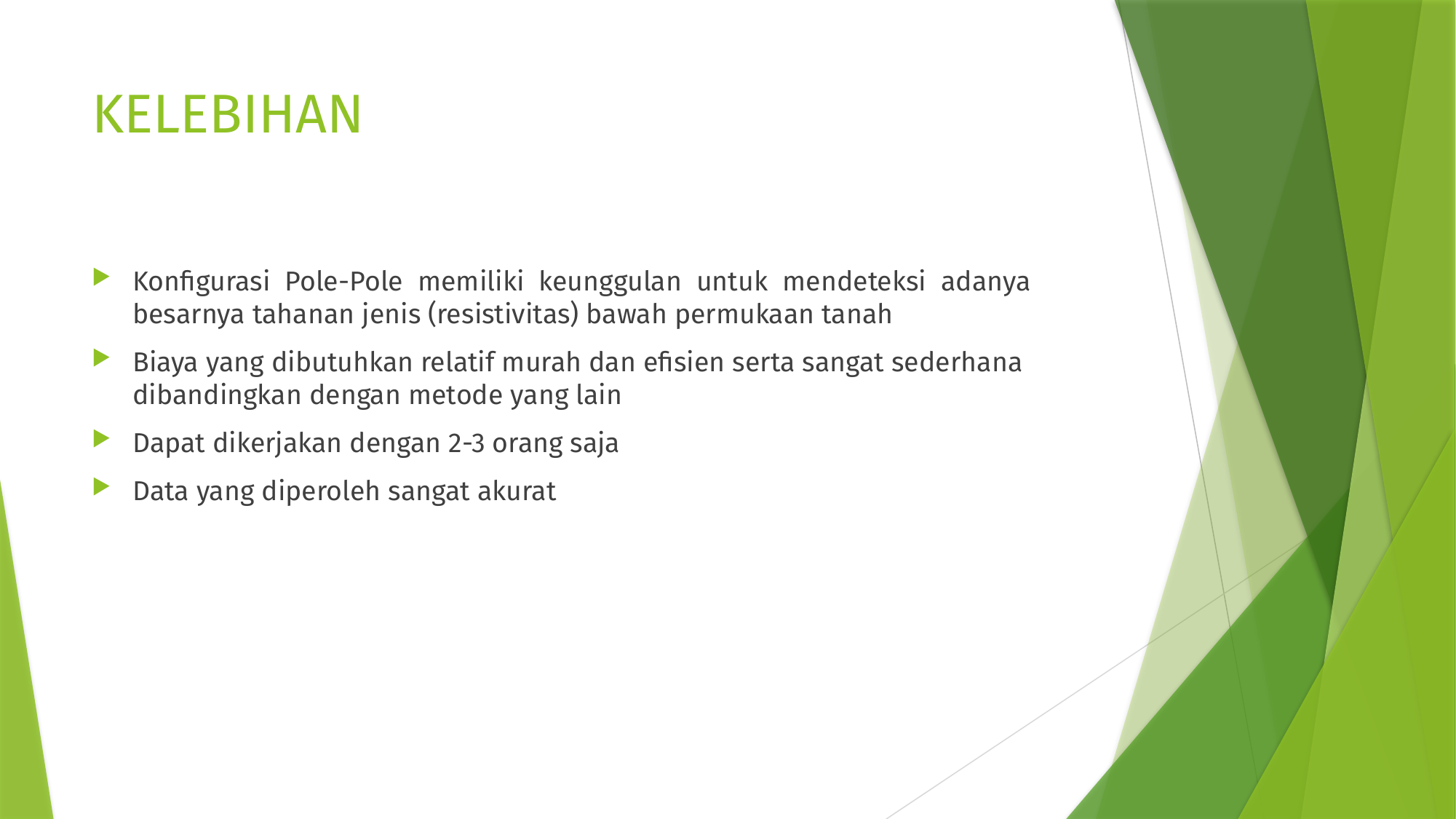

# KELEBIHAN
Konfigurasi  Pole-Pole  memiliki  keunggulan  untuk  mendeteksi  adanya besarnya tahanan jenis (resistivitas) bawah permukaan tanah
Biaya yang dibutuhkan relatif murah dan efisien serta sangat sederhana dibandingkan dengan metode yang lain
Dapat dikerjakan dengan 2-3 orang saja
Data yang diperoleh sangat akurat